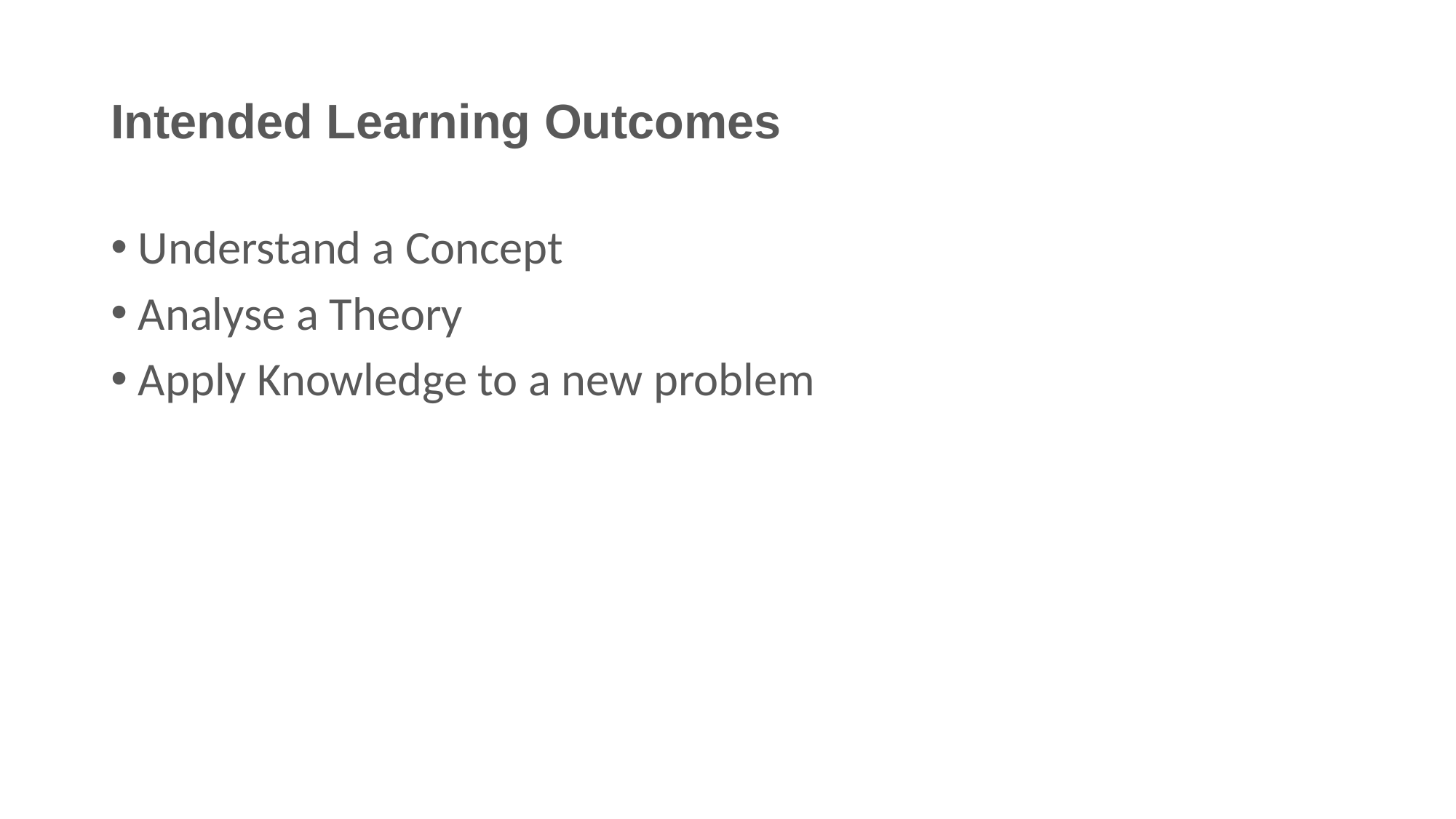

# Intended Learning Outcomes
Understand a Concept
Analyse a Theory
Apply Knowledge to a new problem